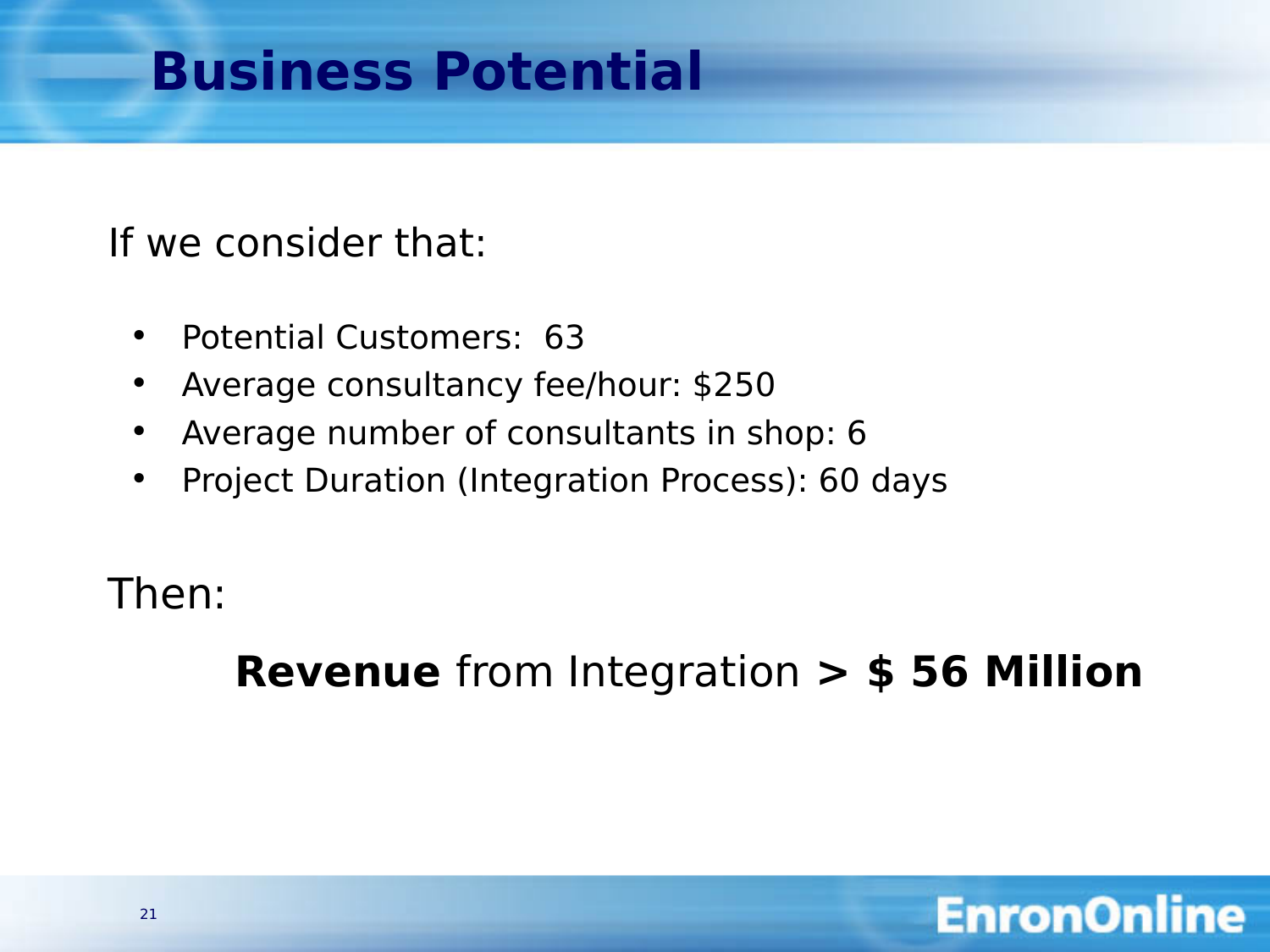

21
# Business Potential
If we consider that:

 Potential Customers:  63
 Average consultancy fee/hour: $250
 Average number of consultants in shop: 6
 Project Duration (Integration Process): 60 days

Then:
	Revenue from Integration > $ 56 Million